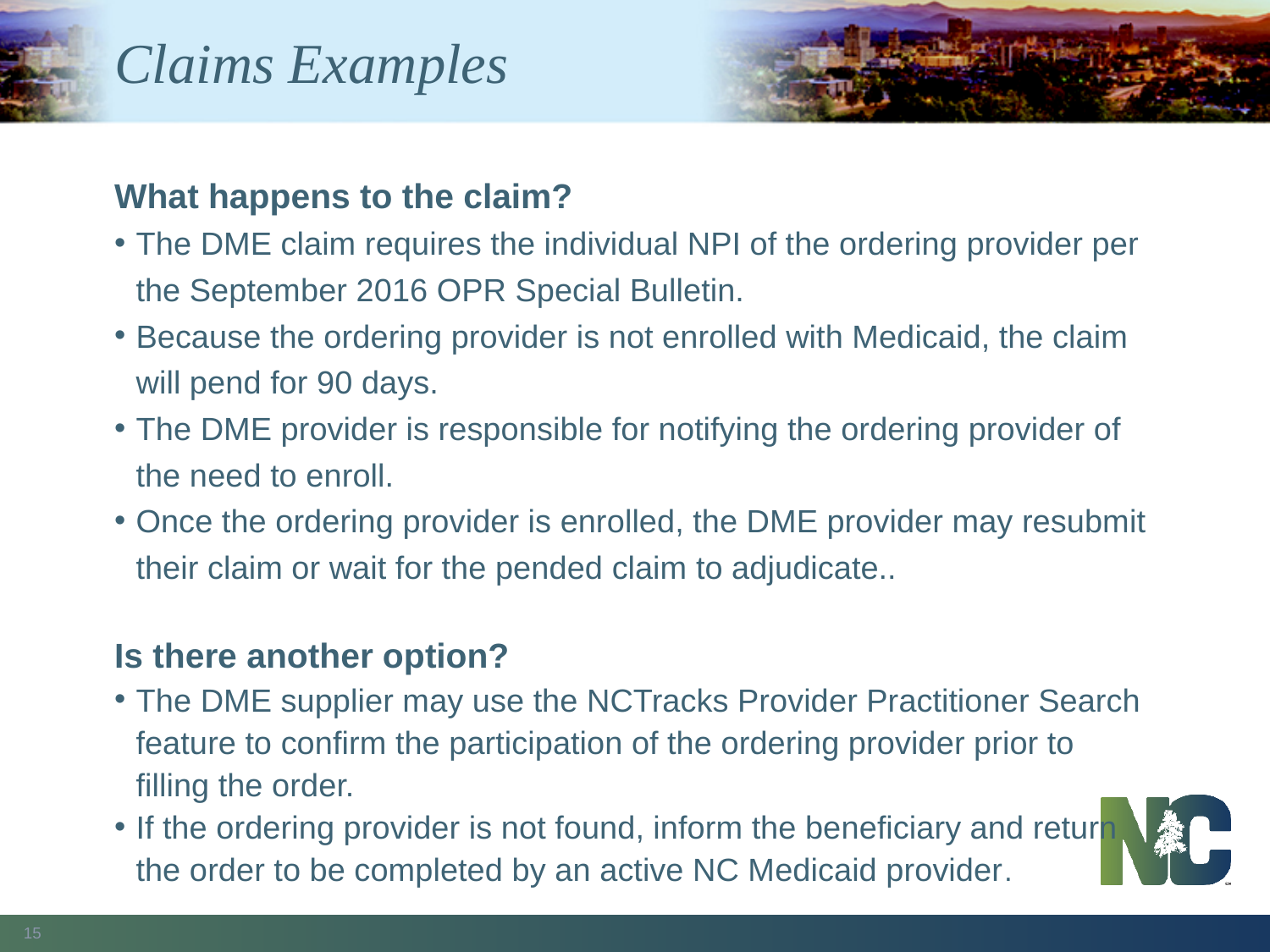

# Claims Examples
What happens to the claim?
The DME claim requires the individual NPI of the ordering provider per the September 2016 OPR Special Bulletin.
Because the ordering provider is not enrolled with Medicaid, the claim will pend for 90 days.
The DME provider is responsible for notifying the ordering provider of the need to enroll.
Once the ordering provider is enrolled, the DME provider may resubmit their claim or wait for the pended claim to adjudicate..

Is there another option?
The DME supplier may use the NCTracks Provider Practitioner Search feature to confirm the participation of the ordering provider prior to filling the order.
If the ordering provider is not found, inform the beneficiary and return the order to be completed by an active NC Medicaid provider.

15